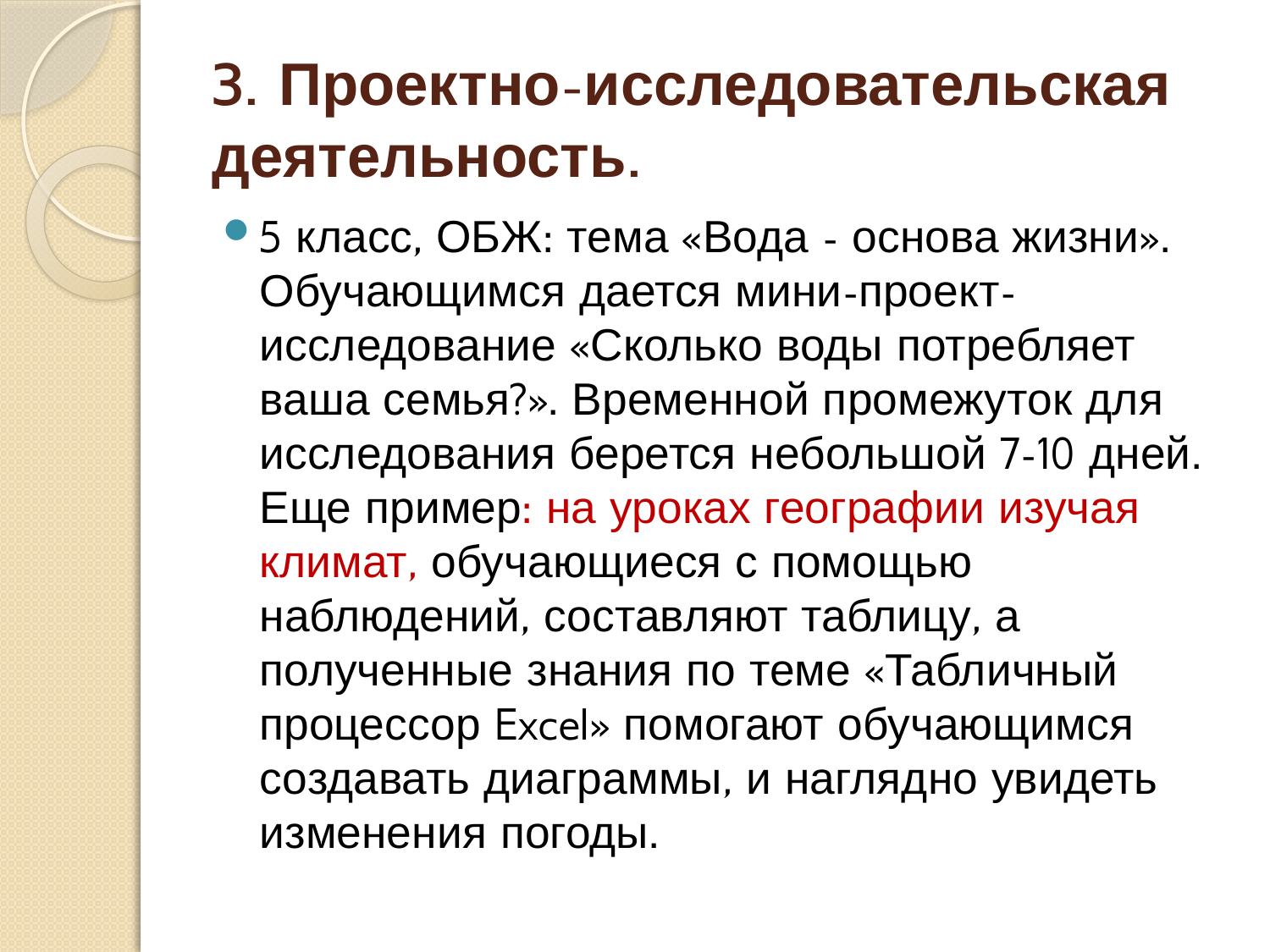

# 3. Проектно-исследовательская деятельность.
5 класс, ОБЖ: тема «Вода - основа жизни». Обучающимся дается мини-проект-исследование «Сколько воды потребляет ваша семья?». Временной промежуток для исследования берется небольшой 7-10 дней. Еще пример: на уроках географии изучая климат, обучающиеся с помощью наблюдений, составляют таблицу, а полученные знания по теме «Табличный процессор Excel» помогают обучающимся создавать диаграммы, и наглядно увидеть изменения погоды.